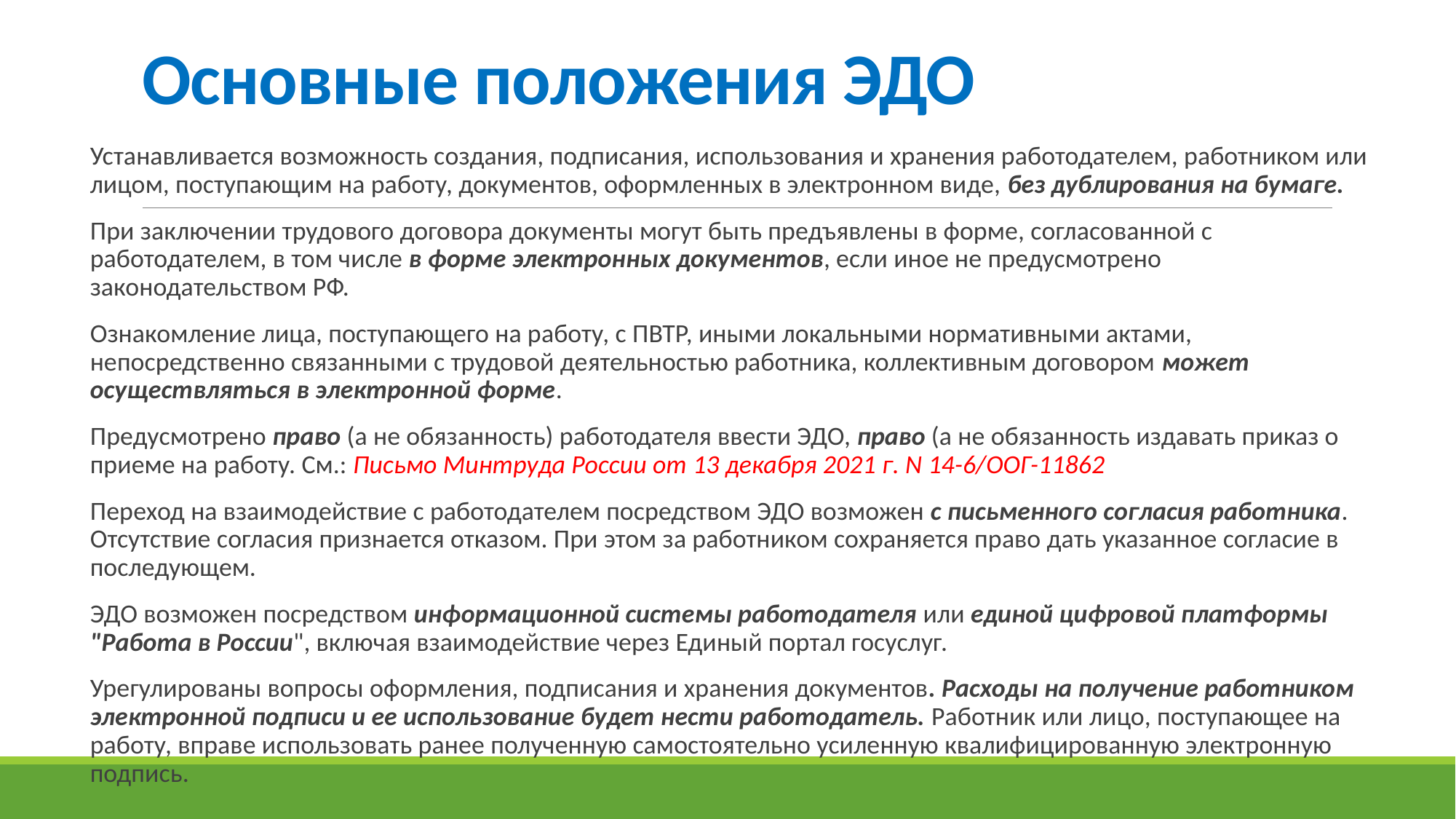

# Основные положения ЭДО
Устанавливается возможность создания, подписания, использования и хранения работодателем, работником или лицом, поступающим на работу, документов, оформленных в электронном виде, без дублирования на бумаге.
При заключении трудового договора документы могут быть предъявлены в форме, согласованной с работодателем, в том числе в форме электронных документов, если иное не предусмотрено законодательством РФ.
Ознакомление лица, поступающего на работу, с ПВТР, иными локальными нормативными актами, непосредственно связанными с трудовой деятельностью работника, коллективным договором может осуществляться в электронной форме.
Предусмотрено право (а не обязанность) работодателя ввести ЭДО, право (а не обязанность издавать приказ о приеме на работу. См.: Письмо Минтруда России от 13 декабря 2021 г. N 14-6/ООГ-11862
Переход на взаимодействие с работодателем посредством ЭДО возможен с письменного согласия работника. Отсутствие согласия признается отказом. При этом за работником сохраняется право дать указанное согласие в последующем.
ЭДО возможен посредством информационной системы работодателя или единой цифровой платформы "Работа в России", включая взаимодействие через Единый портал госуслуг.
Урегулированы вопросы оформления, подписания и хранения документов. Расходы на получение работником электронной подписи и ее использование будет нести работодатель. Работник или лицо, поступающее на работу, вправе использовать ранее полученную самостоятельно усиленную квалифицированную электронную подпись.